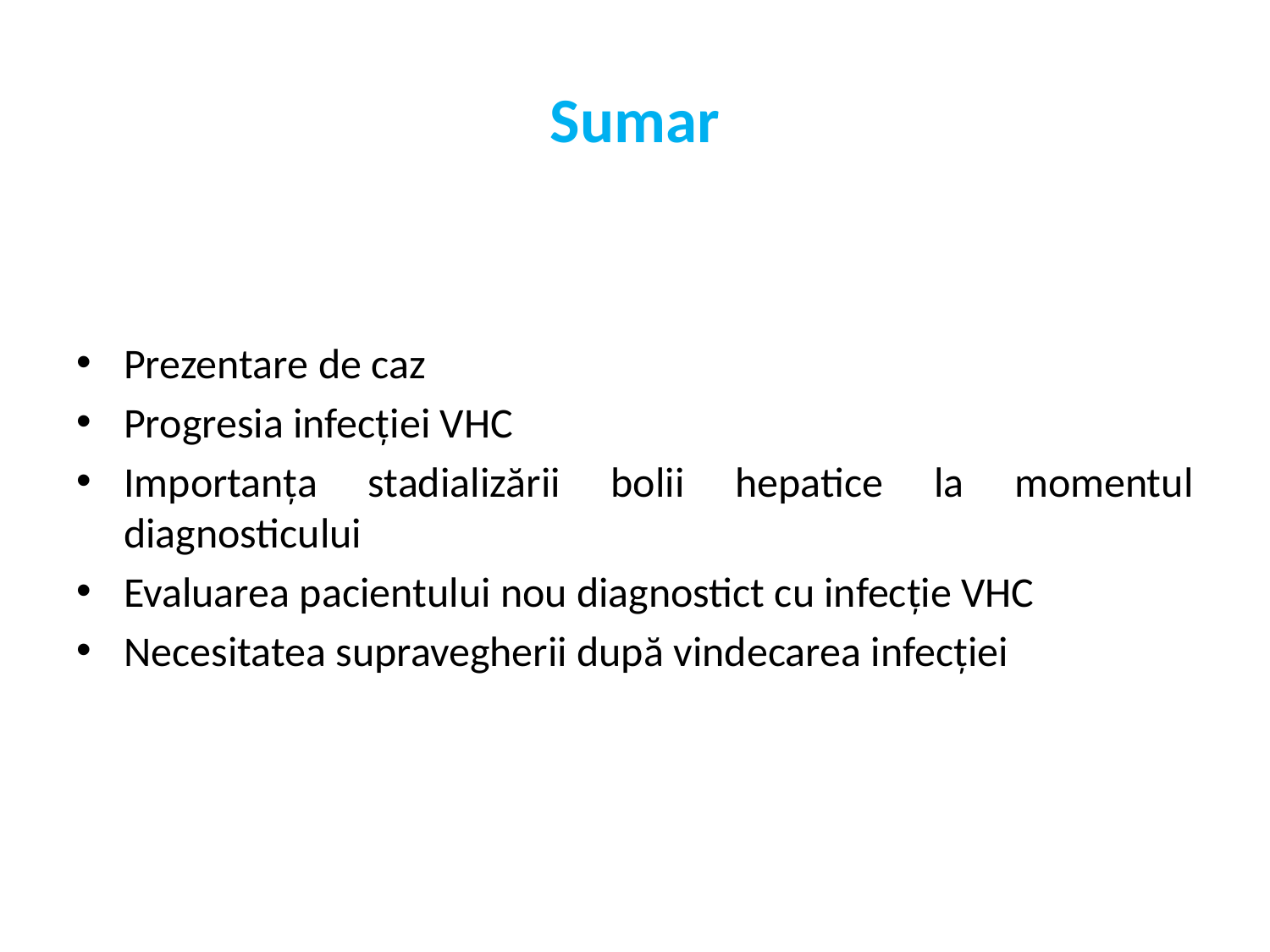

# Sumar

Prezentare de caz
Progresia infecției VHC
Importanța stadializării bolii hepatice la momentul diagnosticului
Evaluarea pacientului nou diagnostict cu infecție VHC
Necesitatea supravegherii după vindecarea infecției